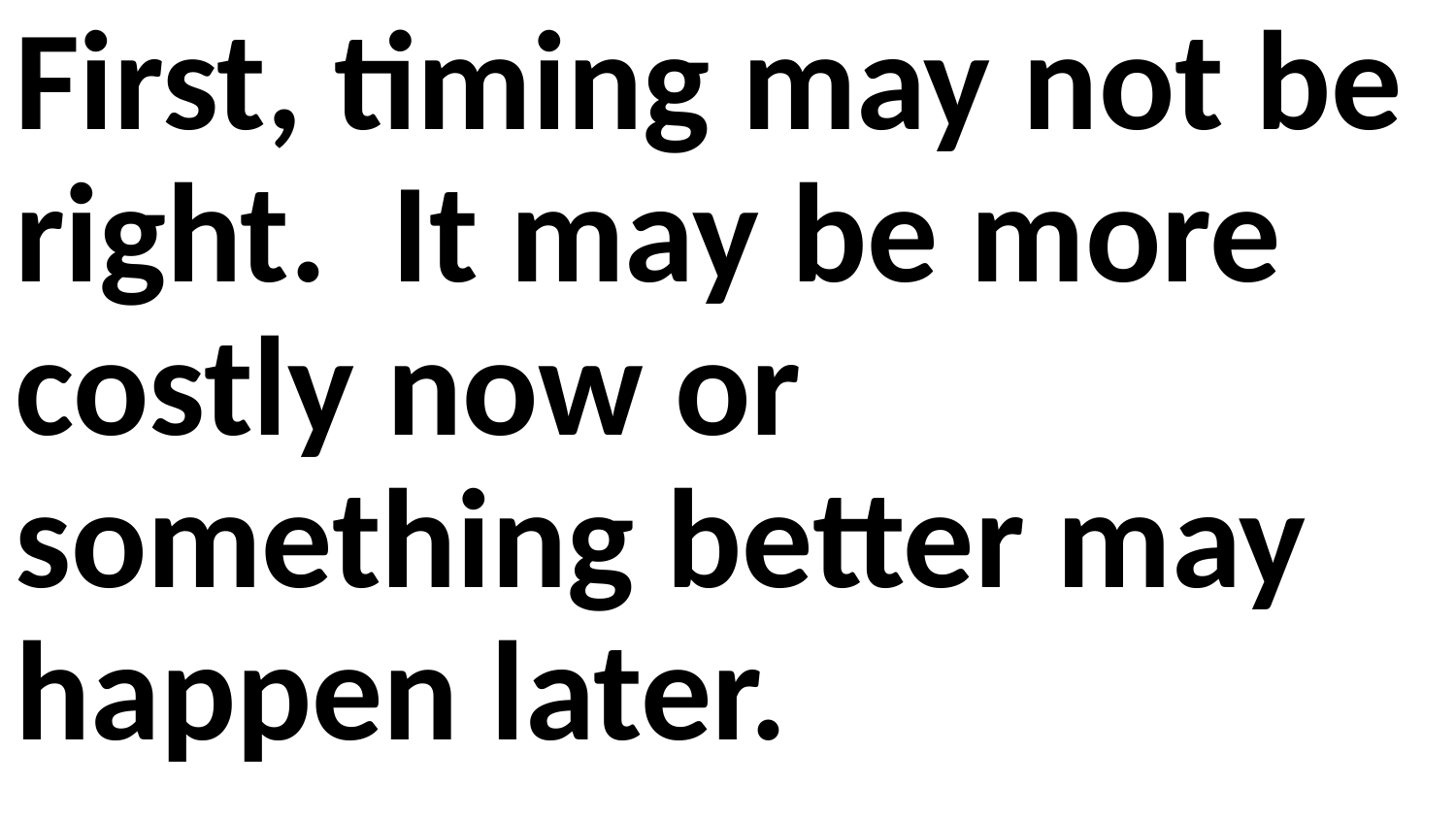

First, timing may not be right.  It may be more costly now or something better may happen later.